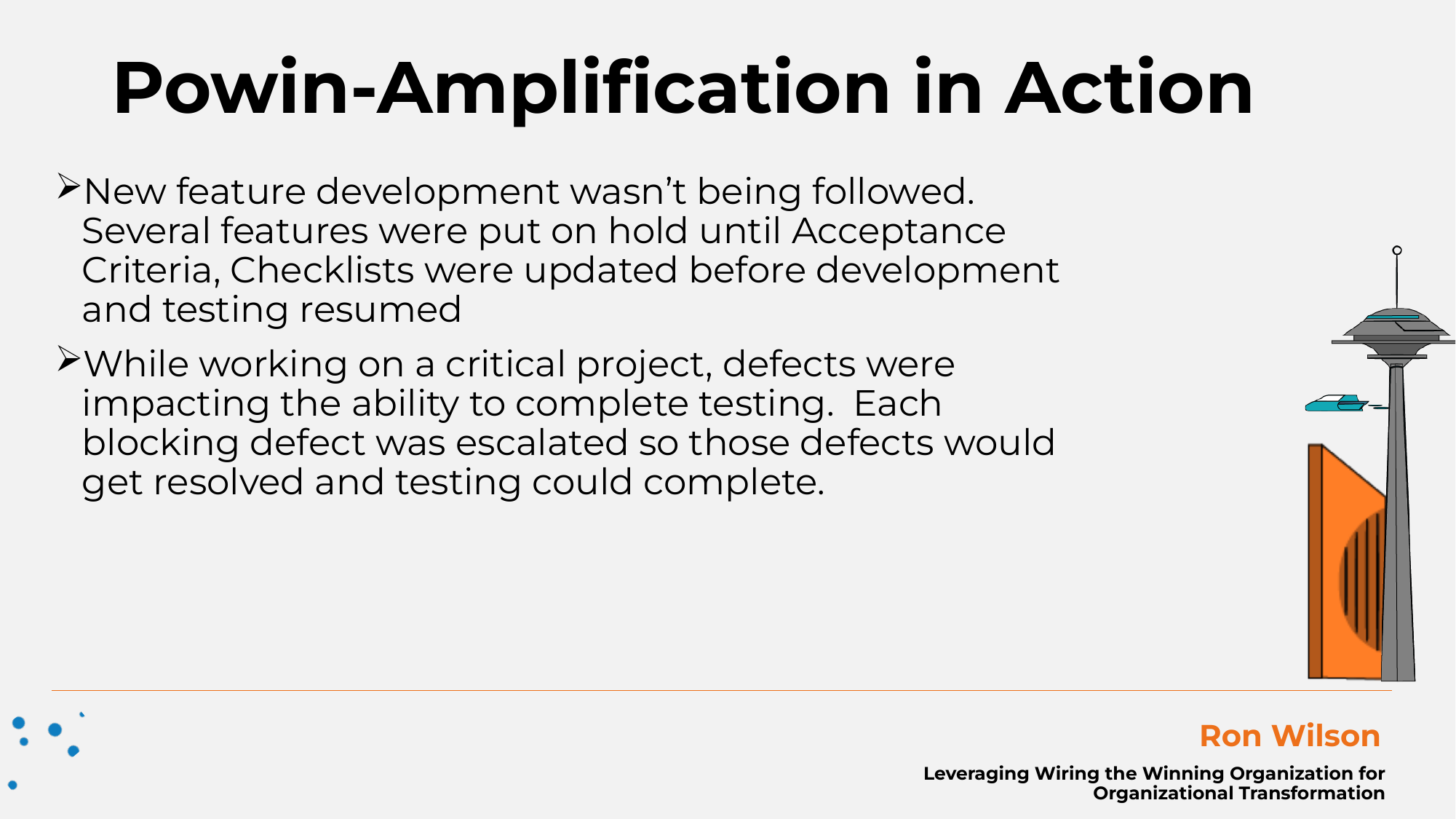

Powin-Amplification in Action
New feature development wasn’t being followed.  Several features were put on hold until Acceptance Criteria, Checklists were updated before development and testing resumed
While working on a critical project, defects were impacting the ability to complete testing.  Each blocking defect was escalated so those defects would get resolved and testing could complete.

Ron Wilson
Leveraging Wiring the Winning Organization for Organizational Transformation